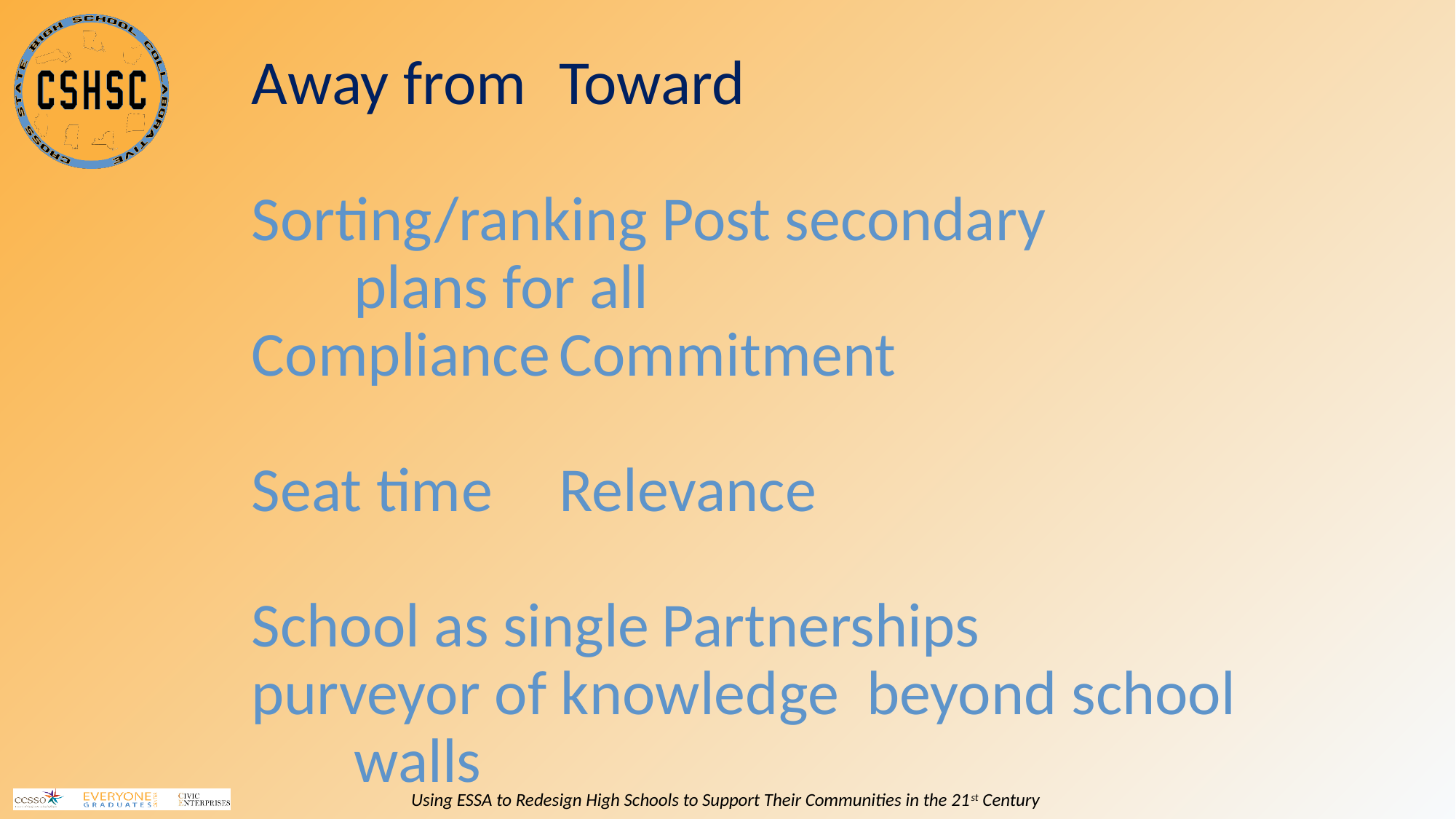

# Away from				Toward Sorting/ranking			Post secondary plans for all Compliance				Commitment Seat time				Relevance School as single			Partnerships purveyor of knowledge	beyond school walls